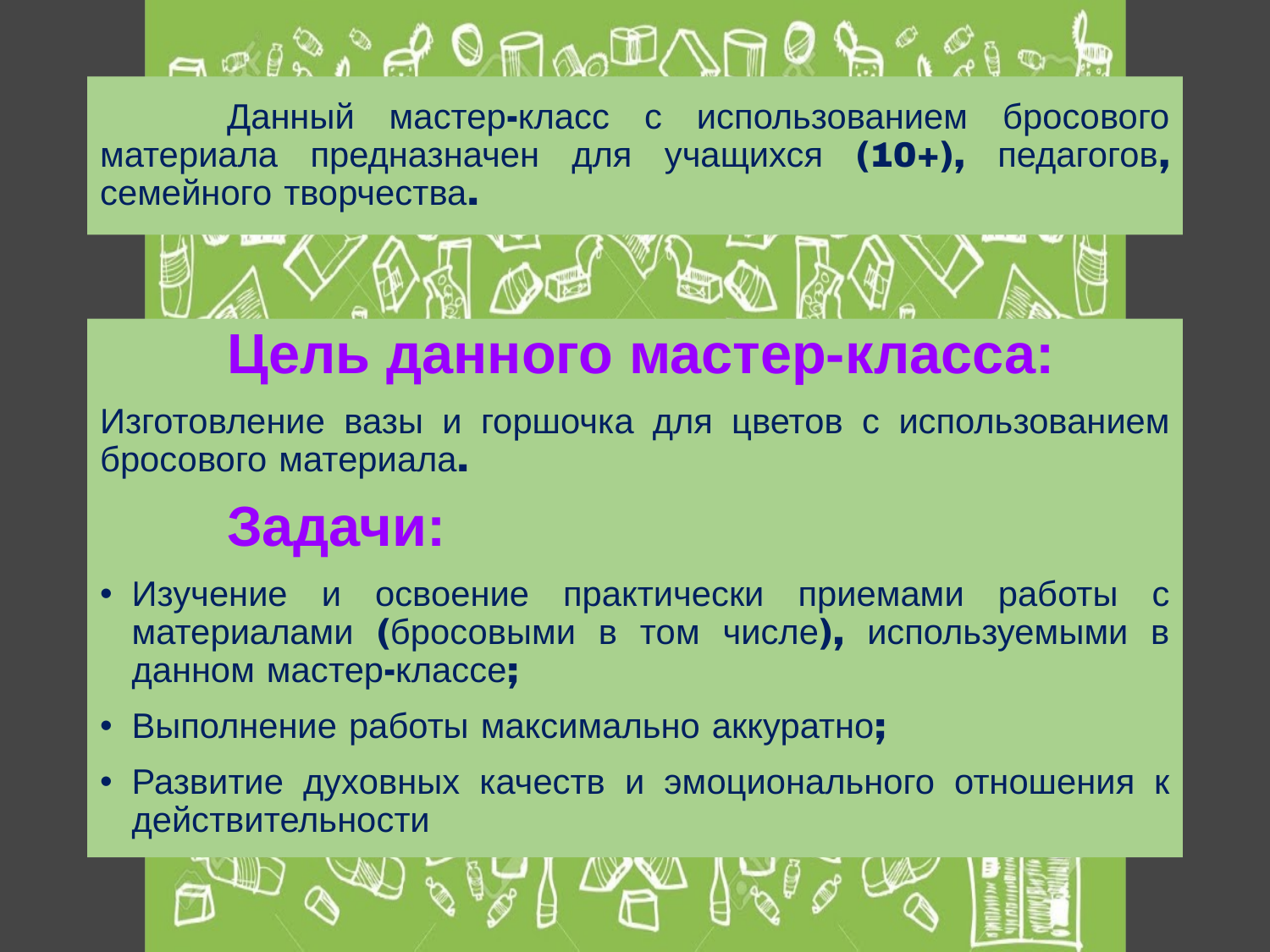

# Данный мастер-класс с использованием бросового материала предназначен для учащихся (10+), педагогов, семейного творчества.
	Цель данного мастер-класса:
Изготовление вазы и горшочка для цветов с использованием бросового материала.
	Задачи:
Изучение и освоение практически приемами работы с материалами (бросовыми в том числе), используемыми в данном мастер-классе;
Выполнение работы максимально аккуратно;
Развитие духовных качеств и эмоционального отношения к действительности